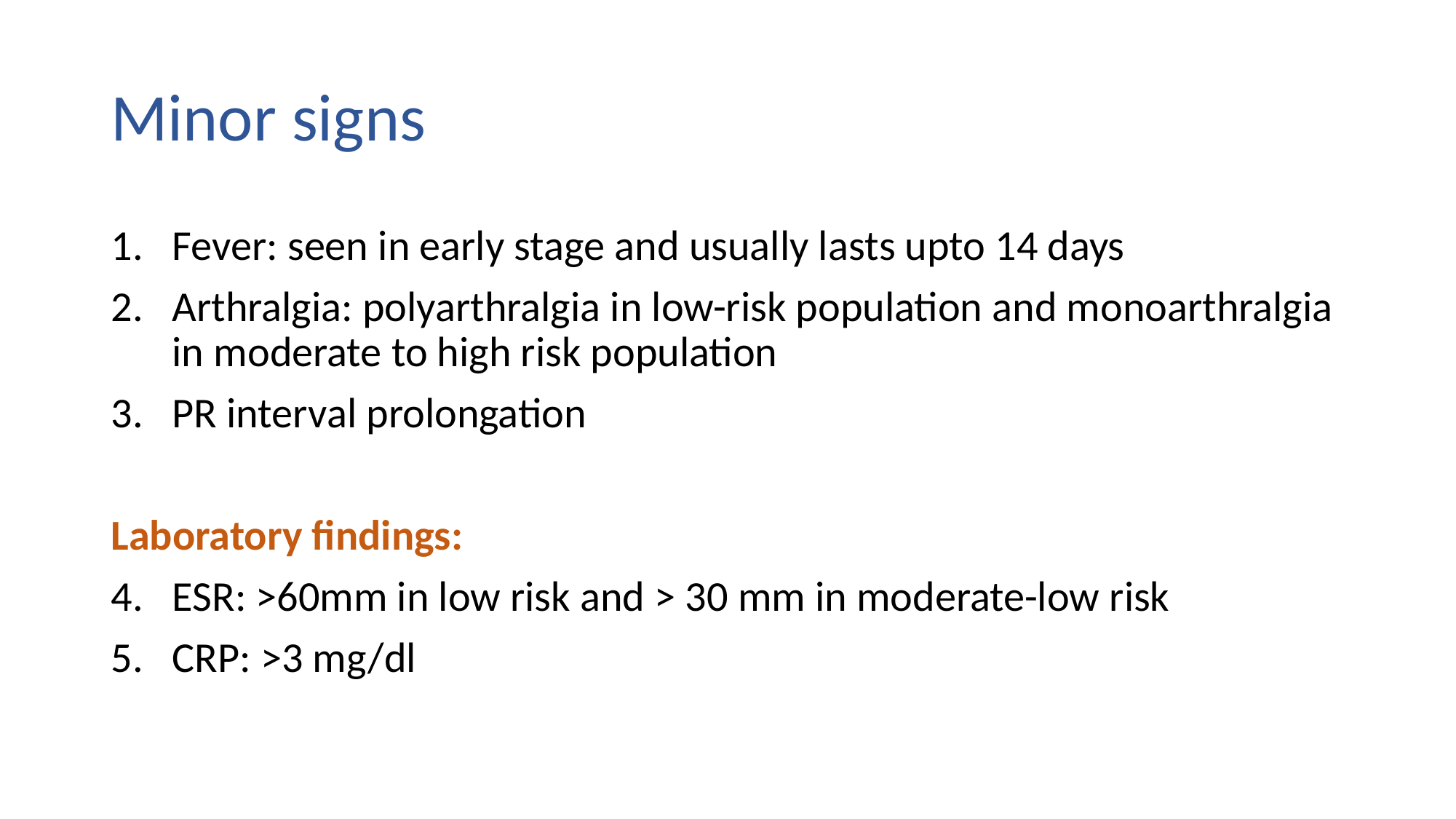

# Minor signs
Fever: seen in early stage and usually lasts upto 14 days
Arthralgia: polyarthralgia in low-risk population and monoarthralgia in moderate to high risk population
PR interval prolongation

Laboratory findings:
ESR: >60mm in low risk and > 30 mm in moderate-low risk
CRP: >3 mg/dl